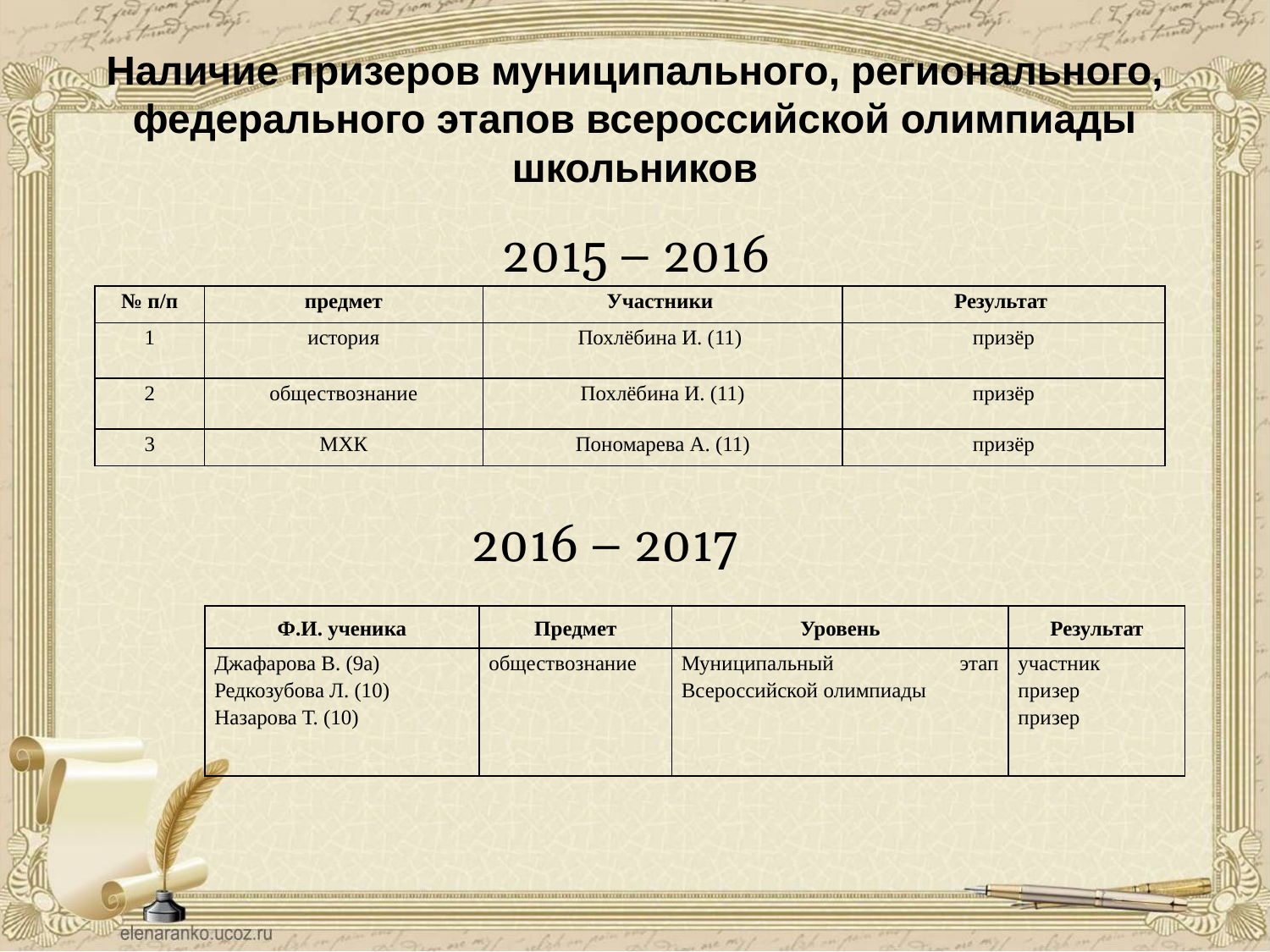

# Наличие призеров муниципального, регионального, федерального этапов всероссийской олимпиады школьников
2015 – 2016

| № п/п | предмет | Участники | Результат |
| --- | --- | --- | --- |
| 1 | история | Похлёбина И. (11) | призёр |
| 2 | обществознание | Похлёбина И. (11) | призёр |
| 3 | МХК | Пономарева А. (11) | призёр |
2016 – 2017
| Ф.И. ученика | Предмет | Уровень | Результат |
| --- | --- | --- | --- |
| Джафарова В. (9а) Редкозубова Л. (10) Назарова Т. (10) | обществознание | Муниципальный этап Всероссийской олимпиады | участник призер призер |